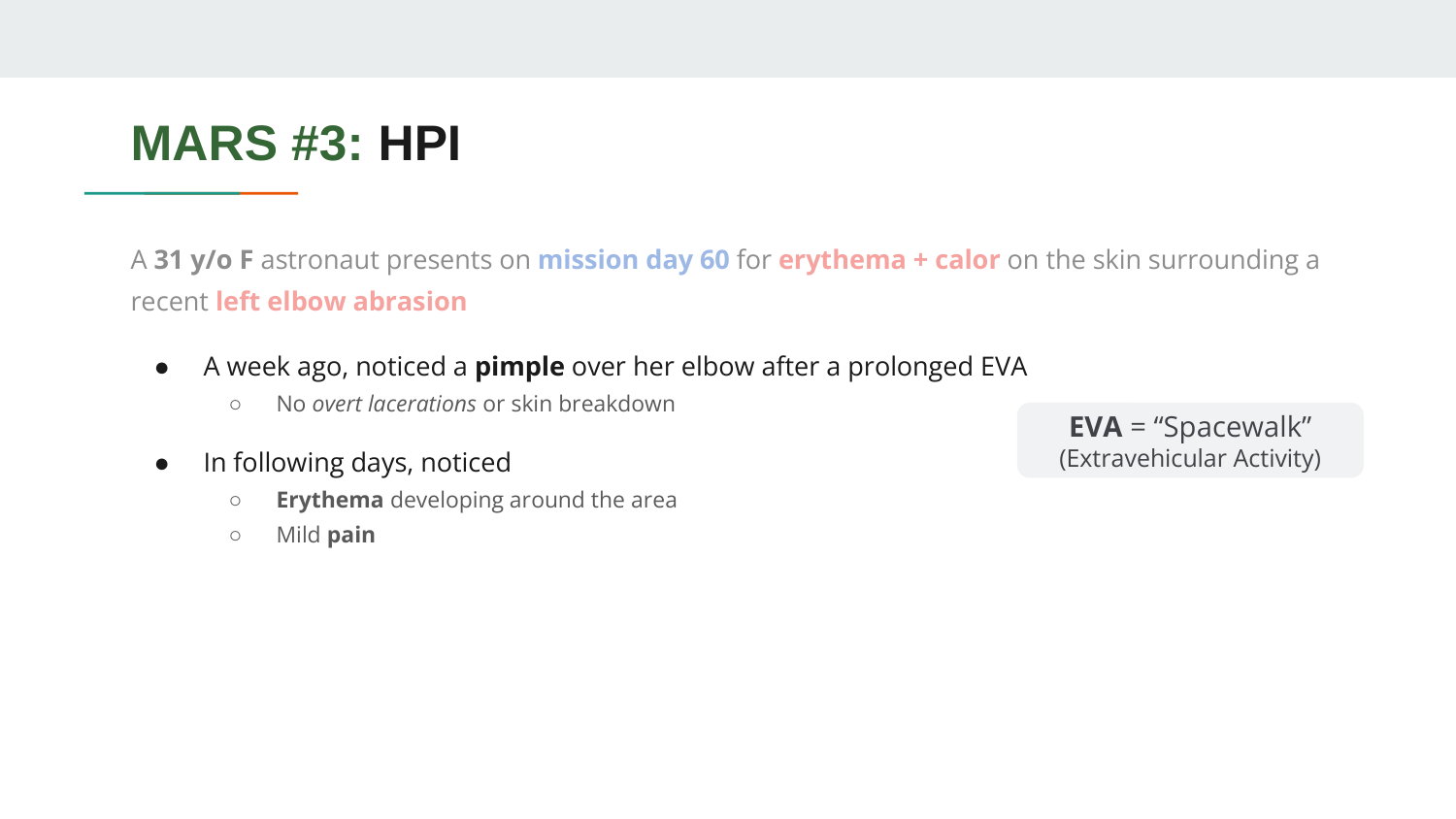

# MARS #3: HPI

A 31 y/o F astronaut presents on mission day 60 for erythema + calor on the skin surrounding a recent left elbow abrasion
A week ago, noticed a pimple over her elbow after a prolonged EVA
No overt lacerations or skin breakdown
In following days, noticed
Erythema developing around the area
Mild pain
EVA = “Spacewalk”
(Extravehicular Activity)